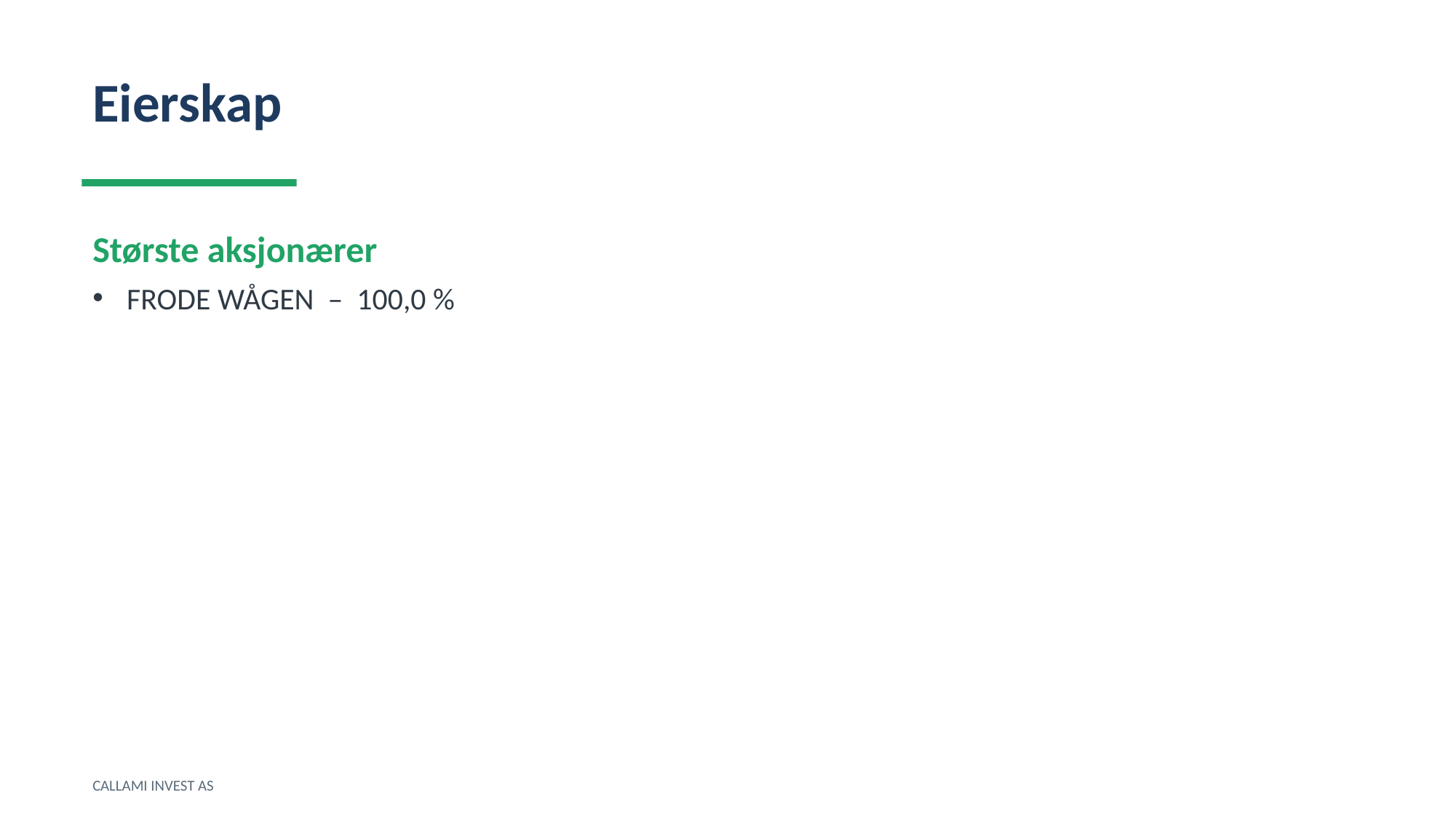

Eierskap

Største aksjonærer
FRODE WÅGEN  –  100,0 %
CALLAMI INVEST AS